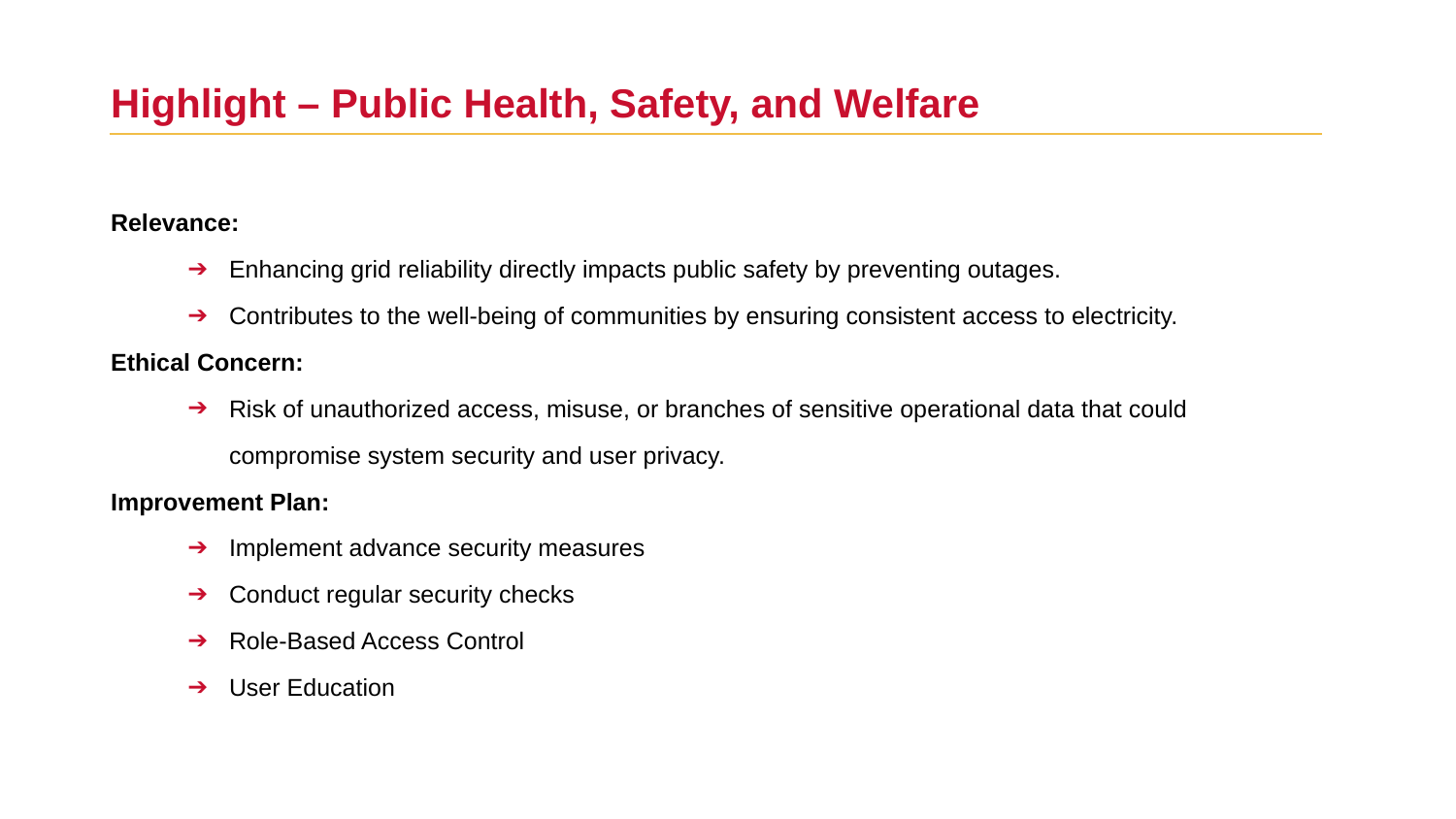

Highlight – Public Health, Safety, and Welfare
Relevance:
Enhancing grid reliability directly impacts public safety by preventing outages.
Contributes to the well-being of communities by ensuring consistent access to electricity.
Ethical Concern:
Risk of unauthorized access, misuse, or branches of sensitive operational data that could compromise system security and user privacy.
Improvement Plan:
Implement advance security measures
Conduct regular security checks
Role-Based Access Control
User Education